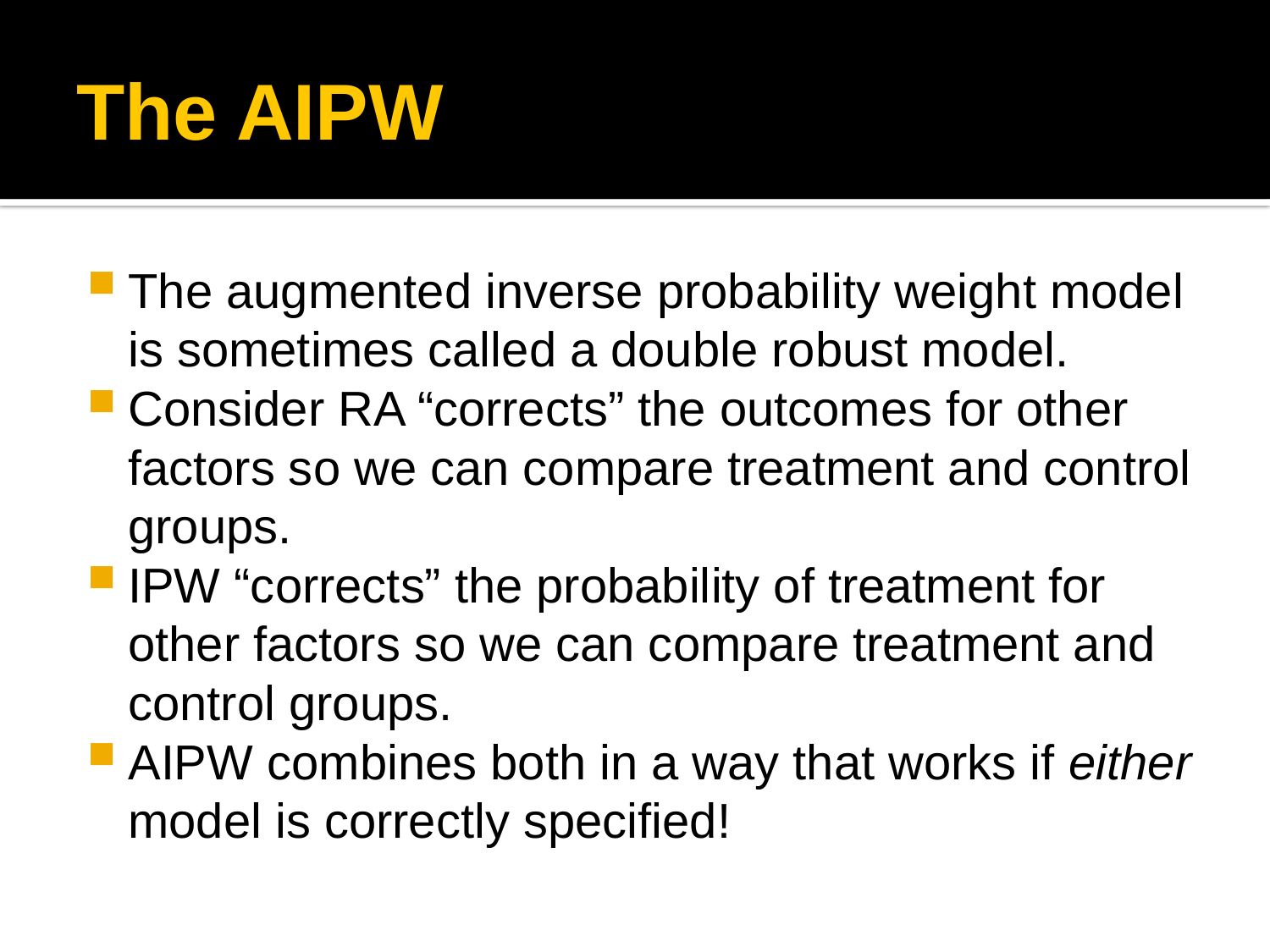

# The AIPW
The augmented inverse probability weight model is sometimes called a double robust model.
Consider RA “corrects” the outcomes for other factors so we can compare treatment and control groups.
IPW “corrects” the probability of treatment for other factors so we can compare treatment and control groups.
AIPW combines both in a way that works if either model is correctly specified!